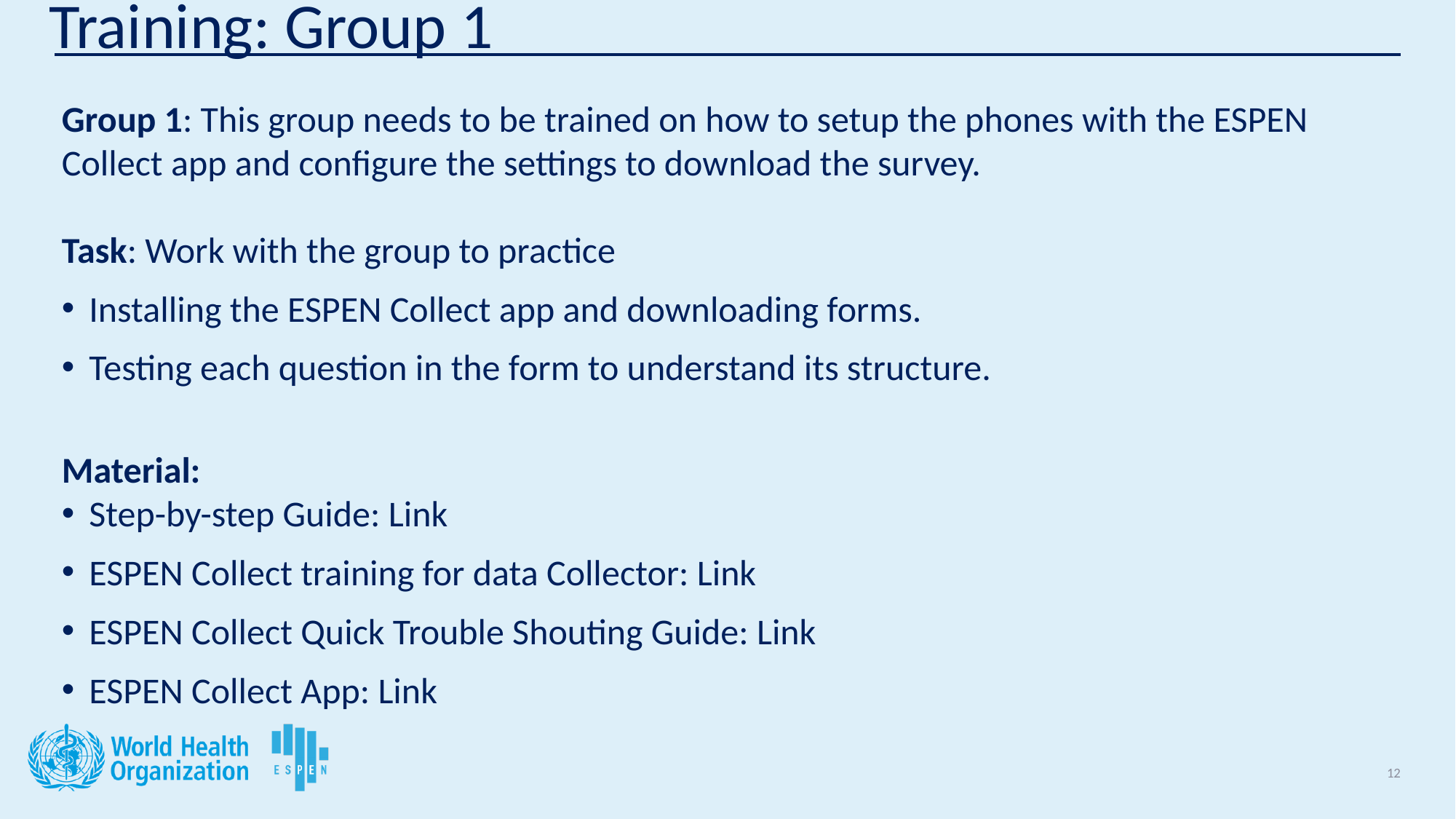

# Training: Group 1
Group 1: This group needs to be trained on how to setup the phones with the ESPEN Collect app and configure the settings to download the survey.

Task: Work with the group to practice
Installing the ESPEN Collect app and downloading forms.
Testing each question in the form to understand its structure.

Material:
Step-by-step Guide: Link
ESPEN Collect training for data Collector: Link
ESPEN Collect Quick Trouble Shouting Guide: Link
ESPEN Collect App: Link

12